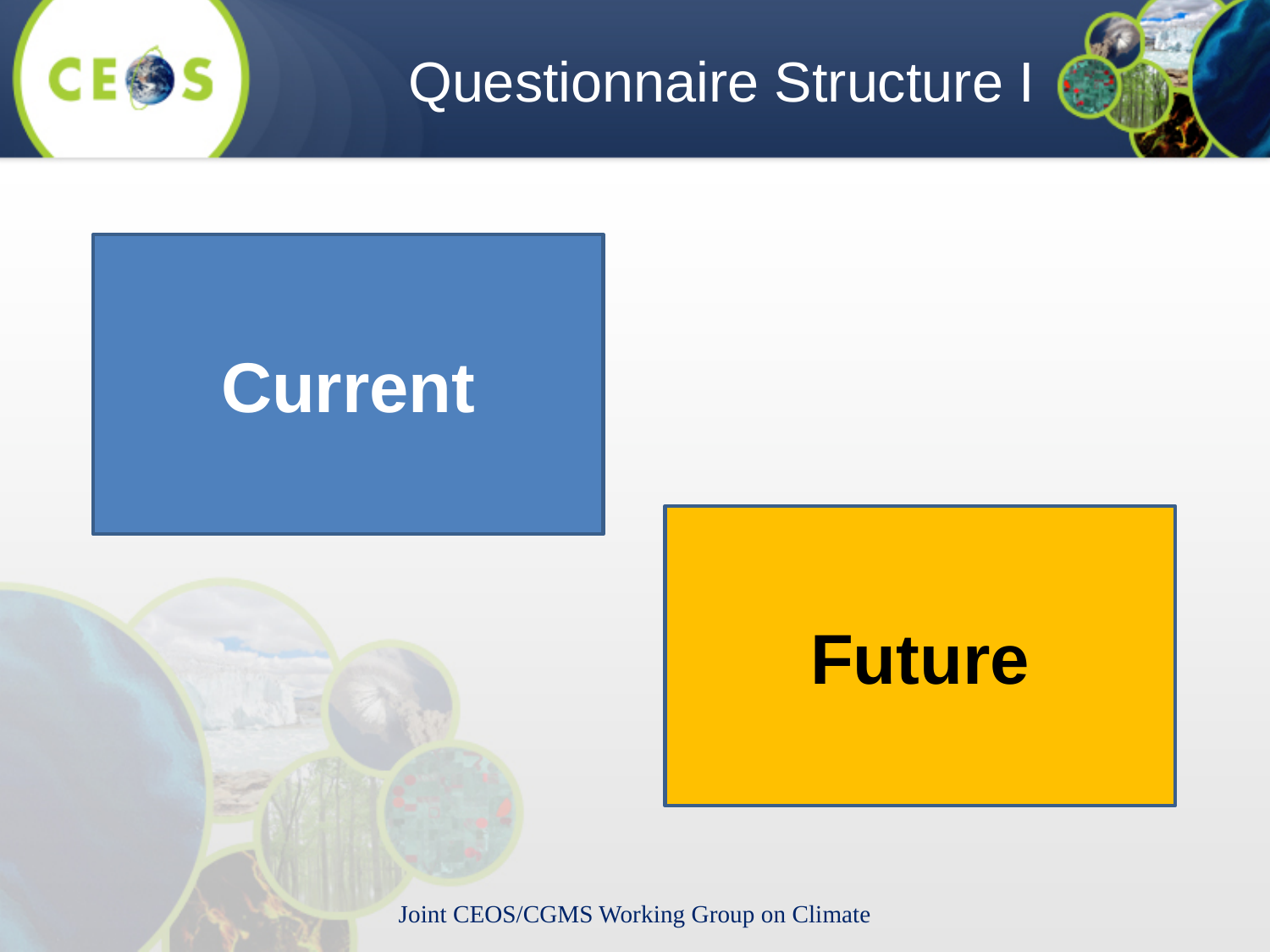

# Questionnaire Structure I
Current
Future
Joint CEOS/CGMS Working Group on Climate